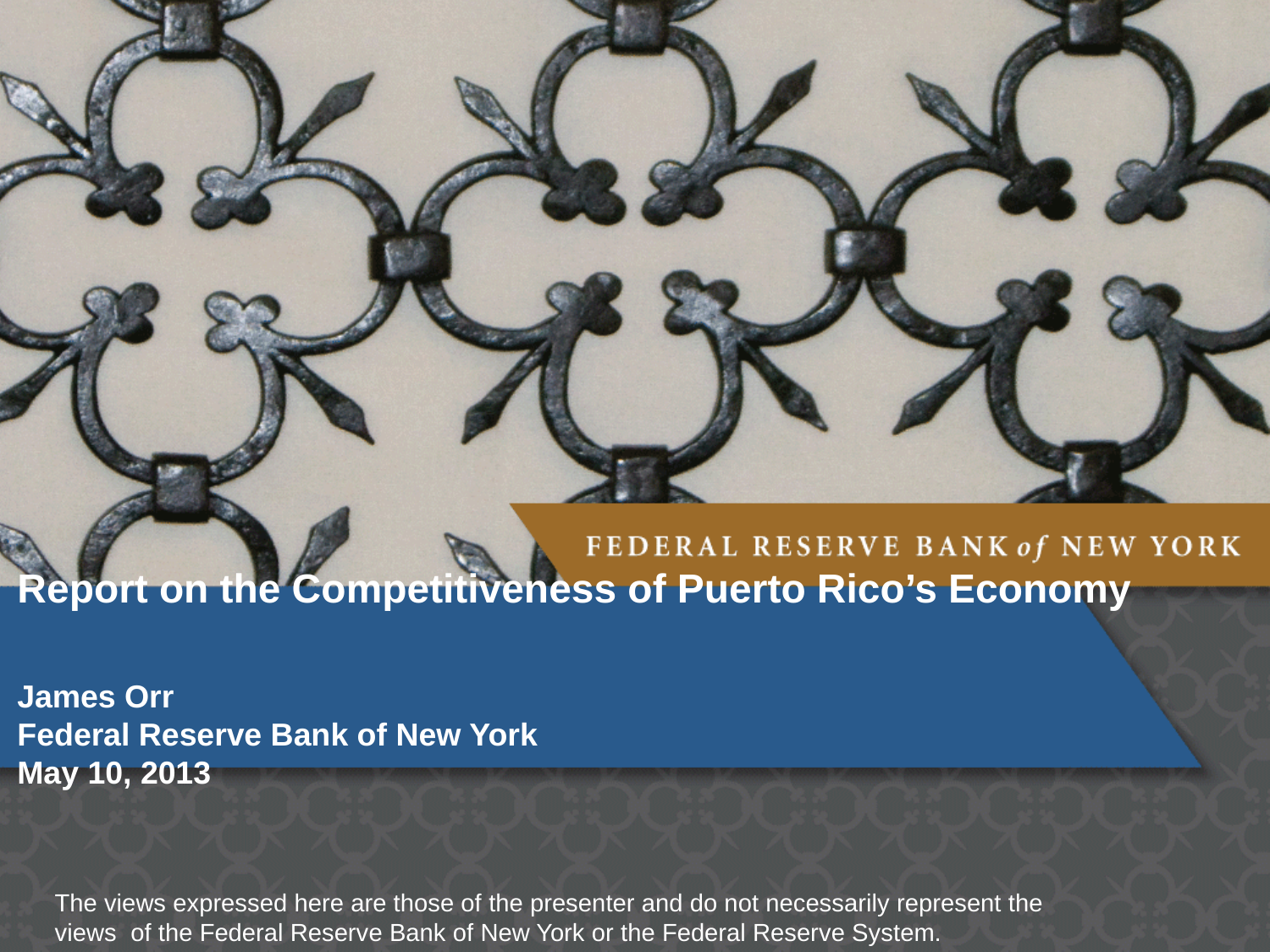

# Report on the Competitiveness of Puerto Rico’s Economy James Orr Federal Reserve Bank of New York May 10, 2013
The views expressed here are those of the presenter and do not necessarily represent the views  of the Federal Reserve Bank of New York or the Federal Reserve System.